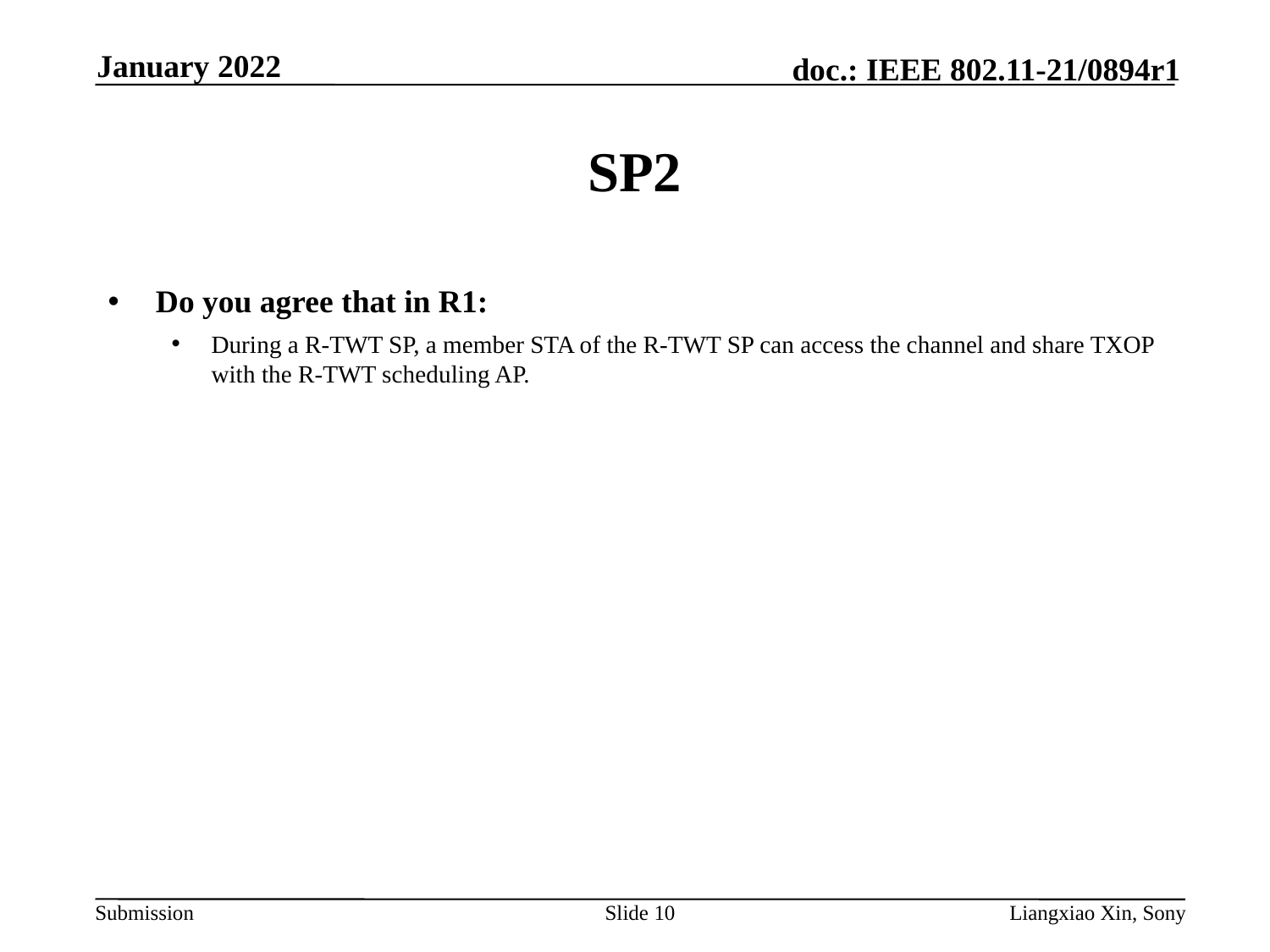

January 2022
# SP2
Do you agree that in R1:
During a R-TWT SP, a member STA of the R-TWT SP can access the channel and share TXOP with the R-TWT scheduling AP.
Slide 10
Liangxiao Xin, Sony